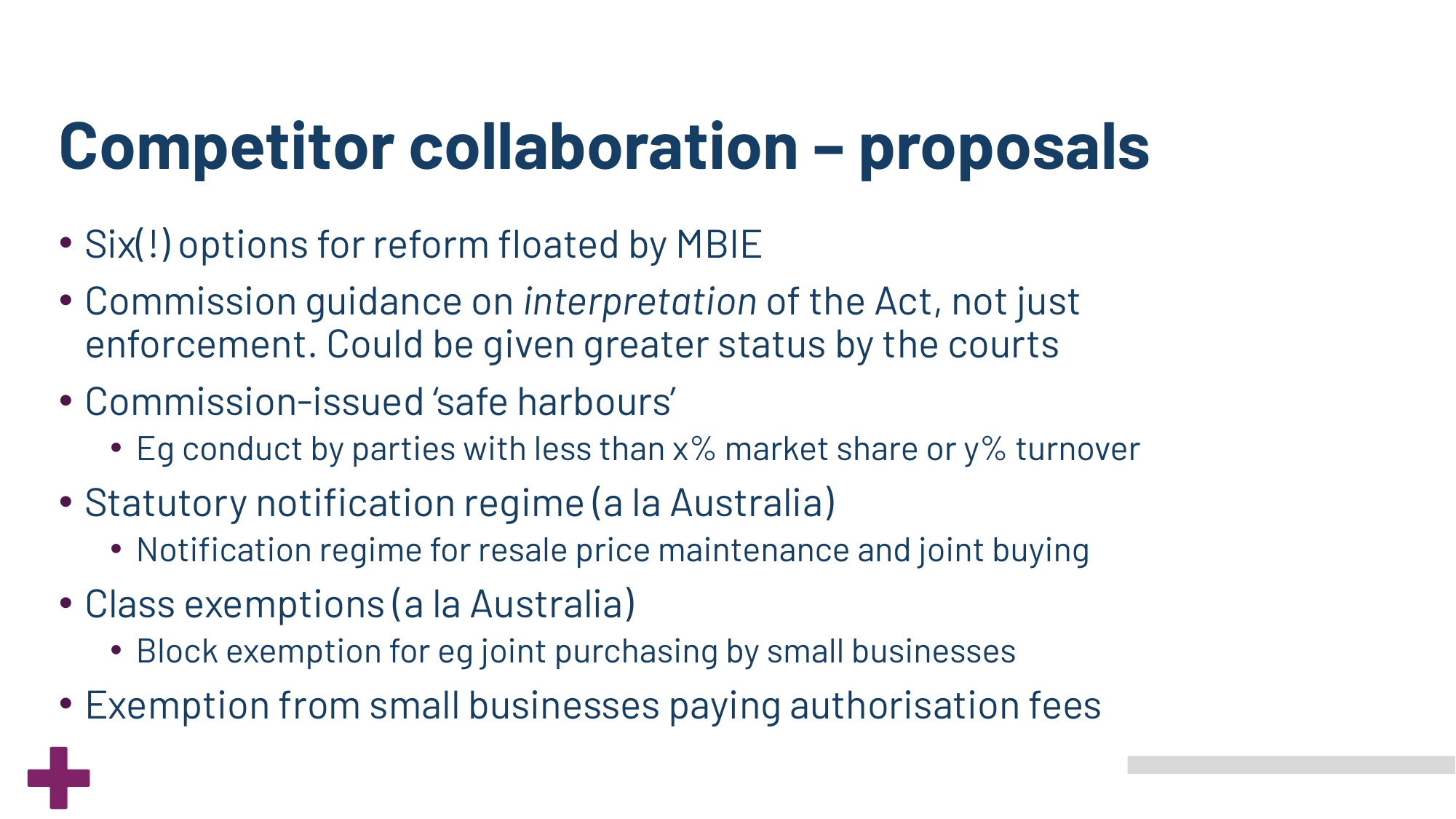

# Competitor collaboration – proposals
Six(!) options for reform floated by MBIE
Commission guidance on interpretation of the Act, not just enforcement. Could be given greater status by the courts
Commission-issued ‘safe harbours’
Eg conduct by parties with less than x% market share or y% turnover
Statutory notification regime (a la Australia)
Notification regime for resale price maintenance and joint buying
Class exemptions (a la Australia)
Block exemption for eg joint purchasing by small businesses
Exemption from small businesses paying authorisation fees

+